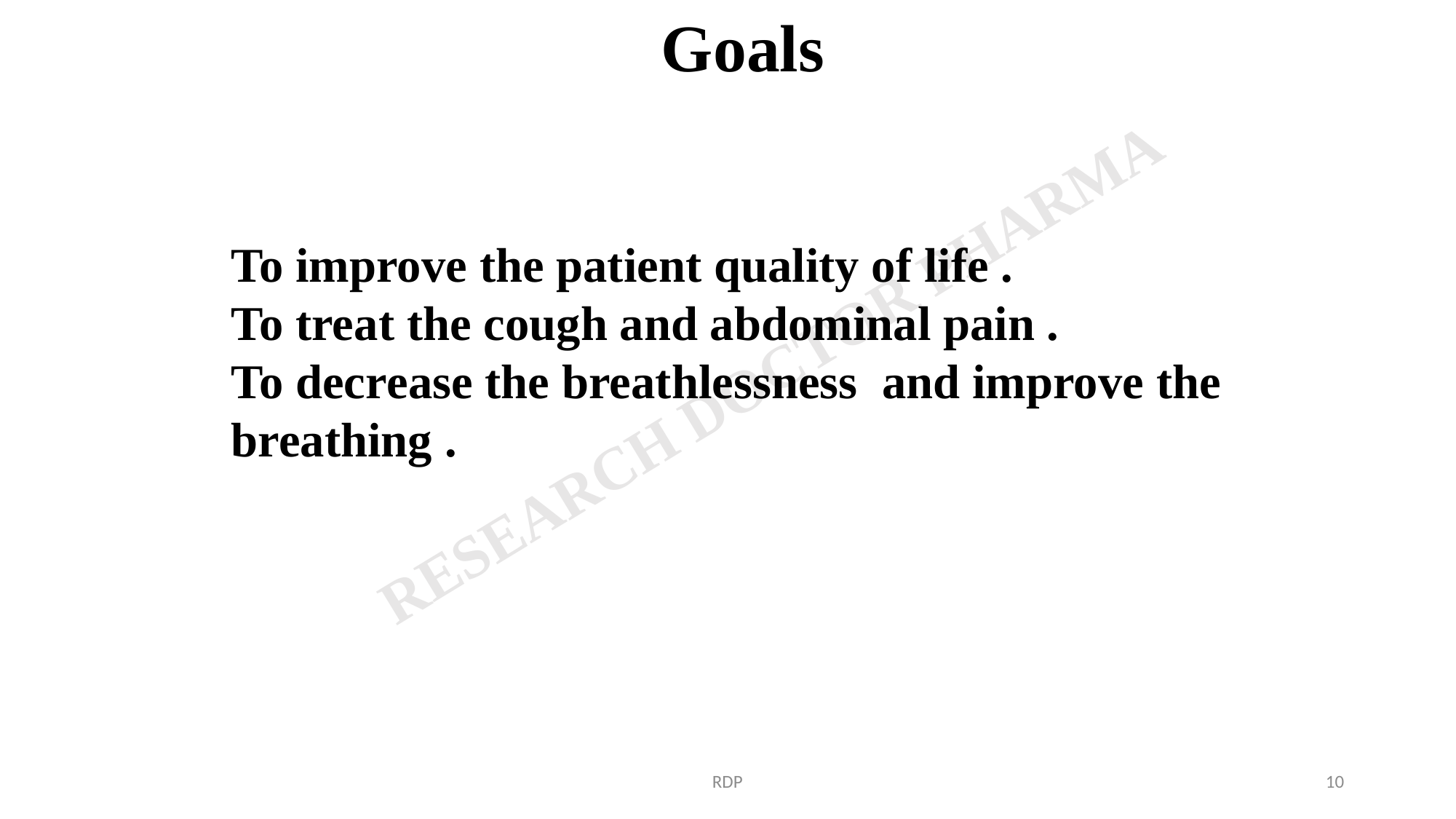

Goals
To improve the patient quality of life .
To treat the cough and abdominal pain .
To decrease the breathlessness  and improve the breathing .

RDP
10